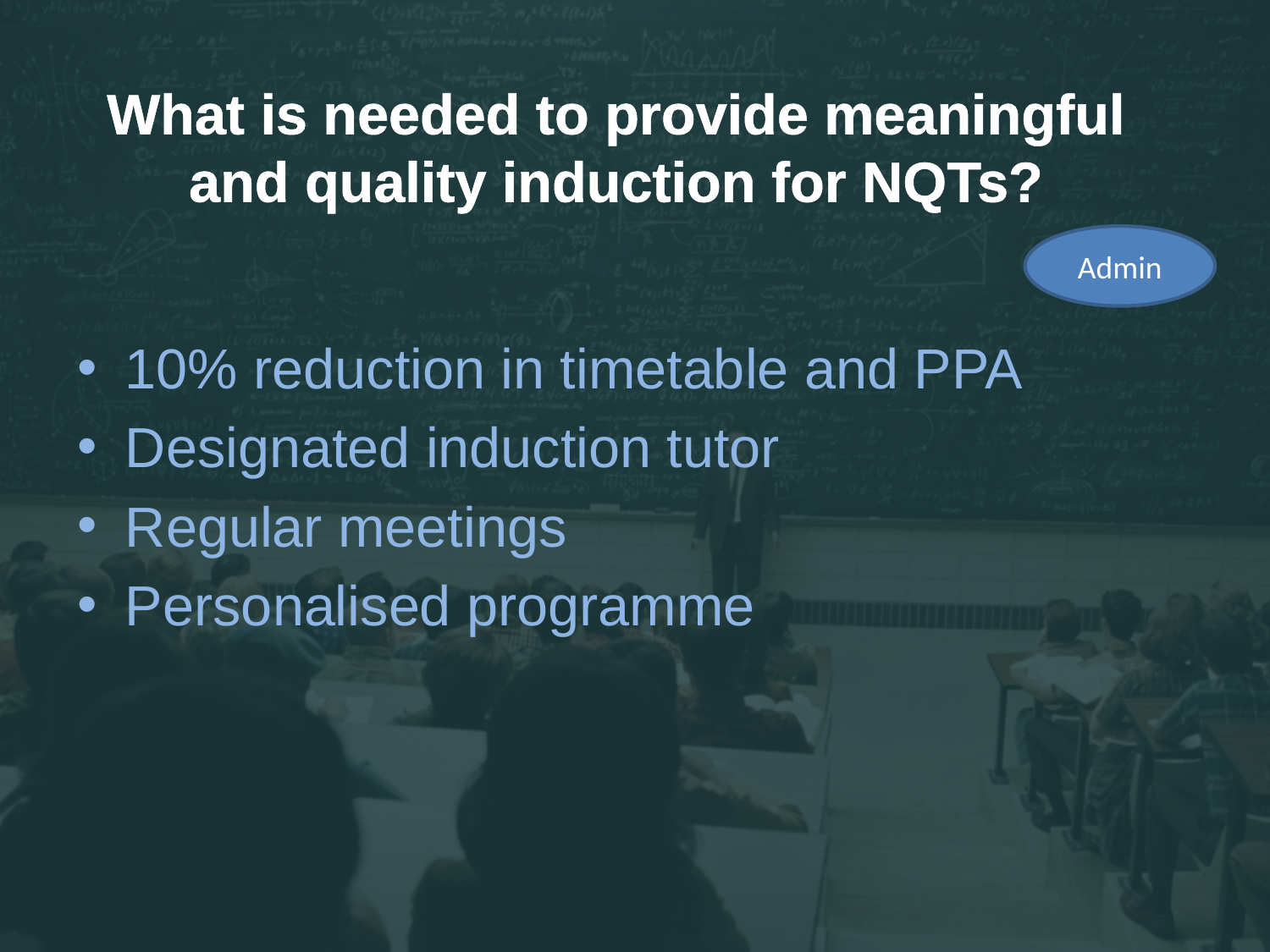

# What is needed to provide meaningful and quality induction for NQTs?
Admin
10% reduction in timetable and PPA
Designated induction tutor
Regular meetings
Personalised programme